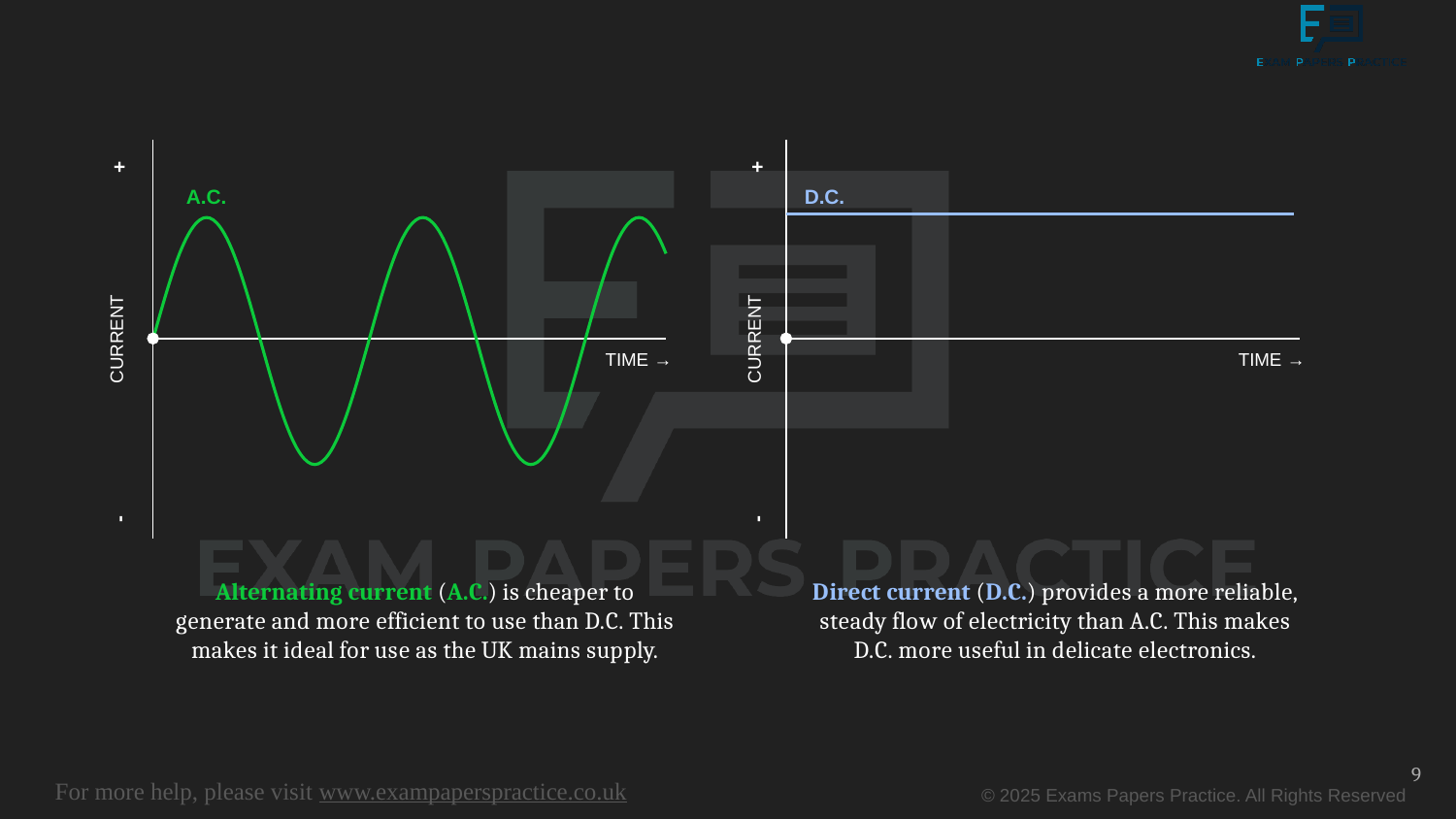

+
+
CURRENT
CURRENT
TIME →
TIME →
-
-
A.C.
D.C.
Alternating current (A.C.) is cheaper to generate and more efficient to use than D.C. This makes it ideal for use as the UK mains supply.
Direct current (D.C.) provides a more reliable, steady flow of electricity than A.C. This makes D.C. more useful in delicate electronics.
9